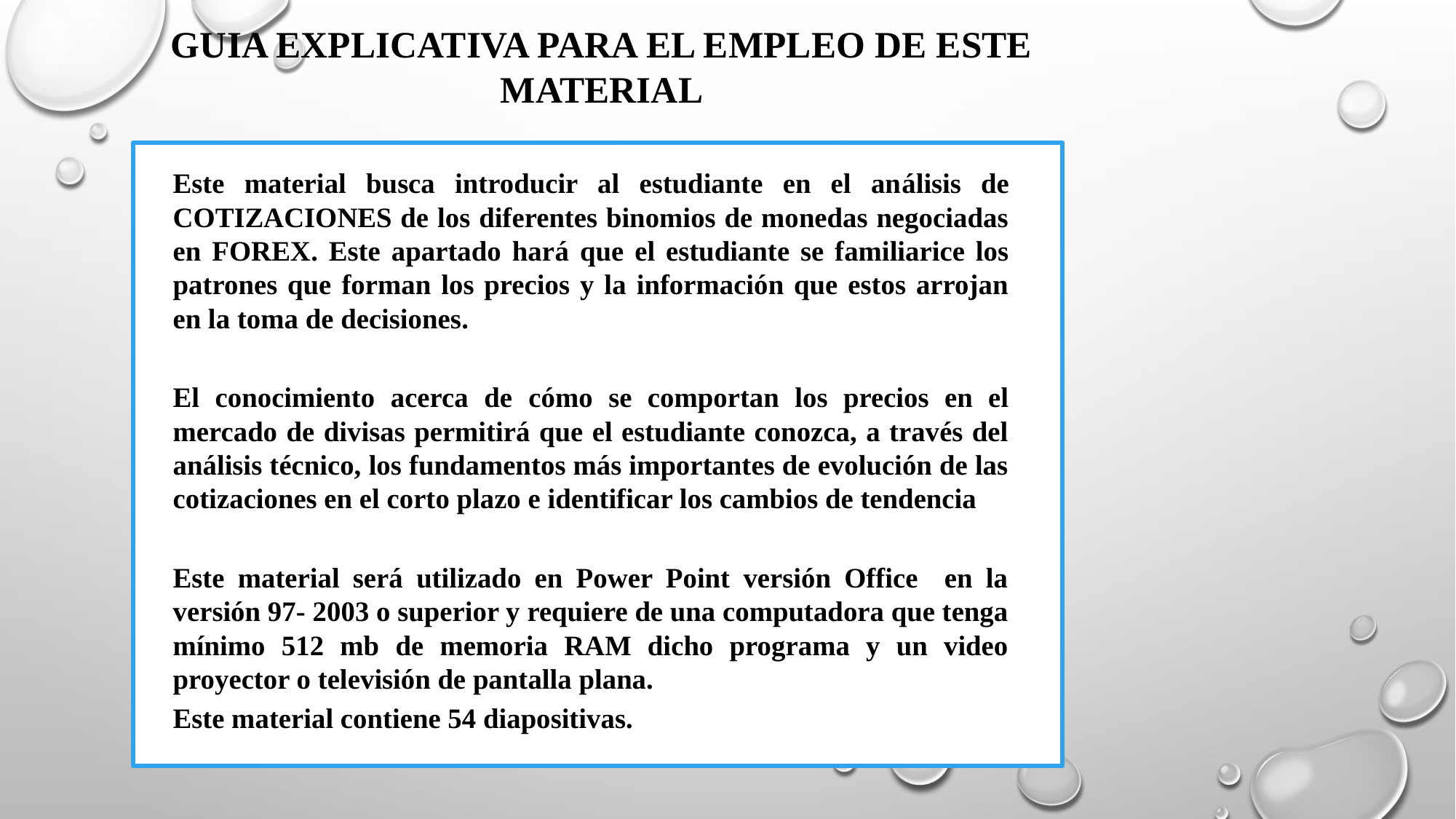

GUIA EXPLICATIVA PARA EL EMPLEO DE ESTE MATERIAL

Este material busca introducir al estudiante en el análisis de COTIZACIONES de los diferentes binomios de monedas negociadas en FOREX. Este apartado hará que el estudiante se familiarice los patrones que forman los precios y la información que estos arrojan en la toma de decisiones.

El conocimiento acerca de cómo se comportan los precios en el mercado de divisas permitirá que el estudiante conozca, a través del análisis técnico, los fundamentos más importantes de evolución de las cotizaciones en el corto plazo e identificar los cambios de tendencia

Este material será utilizado en Power Point versión Office  en la versión 97- 2003 o superior y requiere de una computadora que tenga mínimo 512 mb de memoria RAM dicho programa y un video proyector o televisión de pantalla plana.
Este material contiene 54 diapositivas.

SERGIO MIRANDA GONZÁLEZ